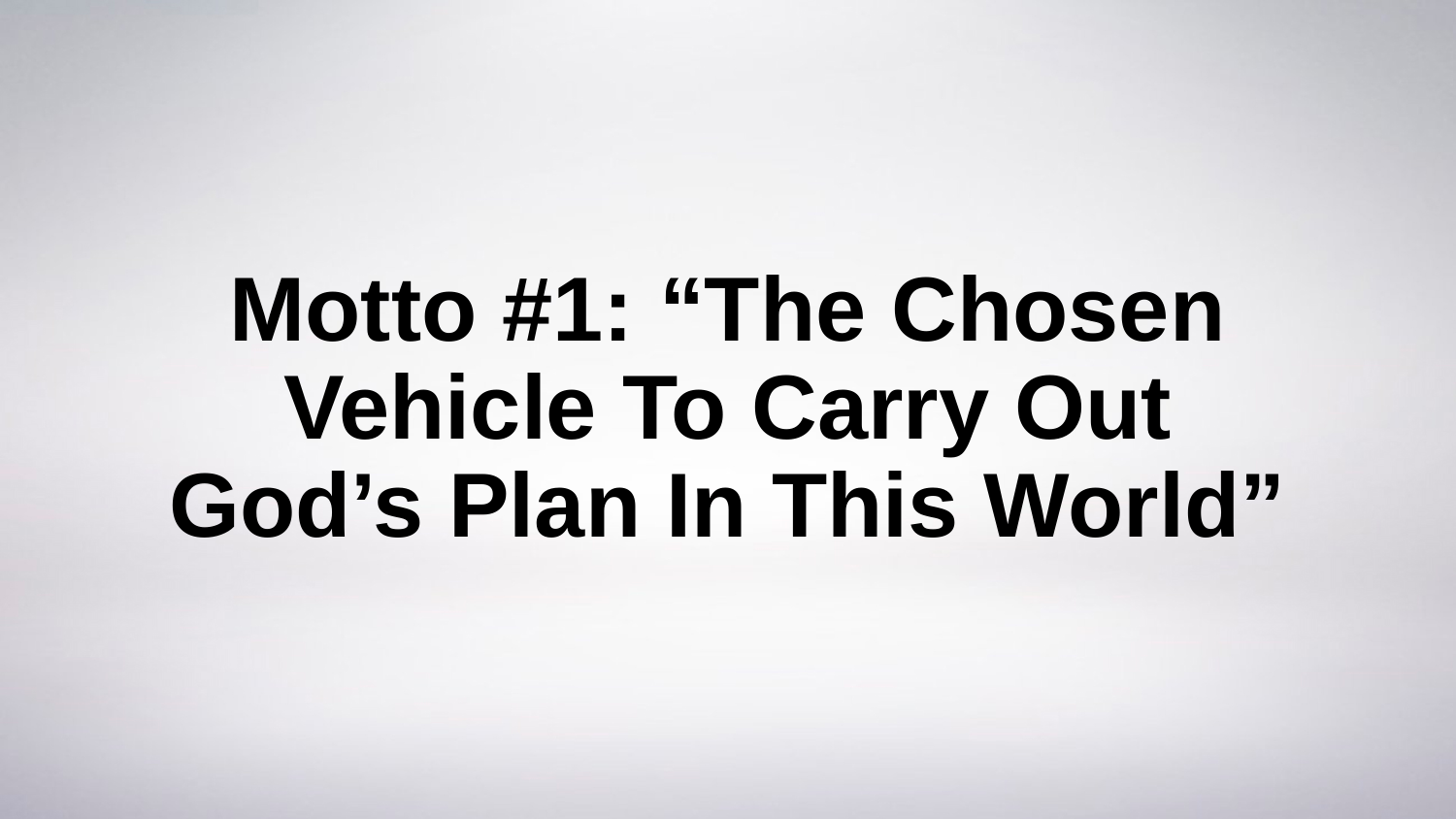

# Motto #1: “The Chosen Vehicle To Carry Out God’s Plan In This World”